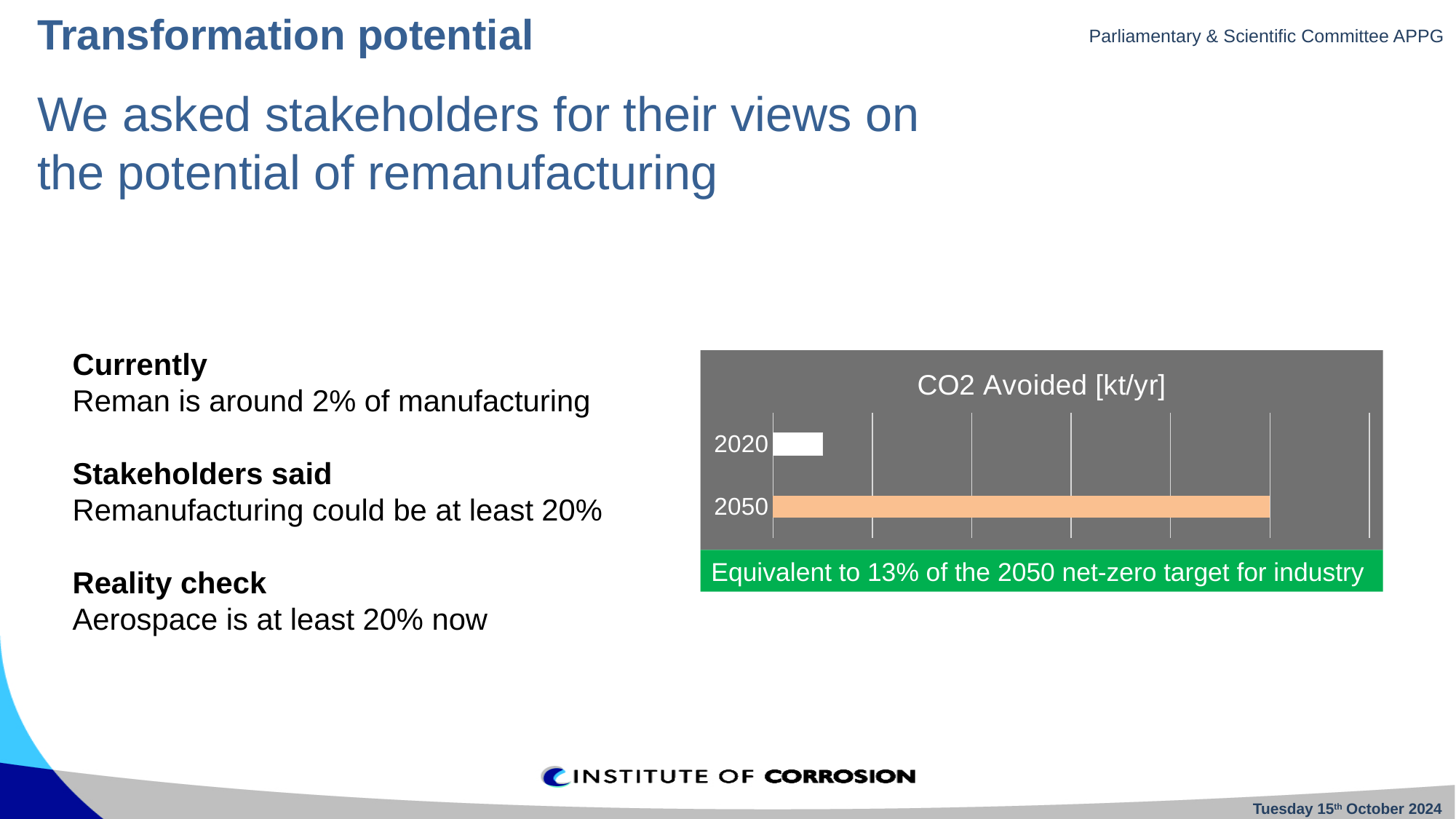

Transformation potential
Parliamentary & Scientific Committee APPG
We asked stakeholders for their views on the potential of remanufacturing
Currently
Reman is around 2% of manufacturing

Stakeholders said
Remanufacturing could be at least 20%

Reality check
Aerospace is at least 20% now

### Chart: CO2 Avoided [kt/yr]

| Category | CO2 | Column1 |
|---|---|---|
| 2050 | None | 50000.0 |
| 2020 | 5000.0 | None |
Equivalent to 13% of the 2050 net-zero target for industry
Tuesday 15th October 2024